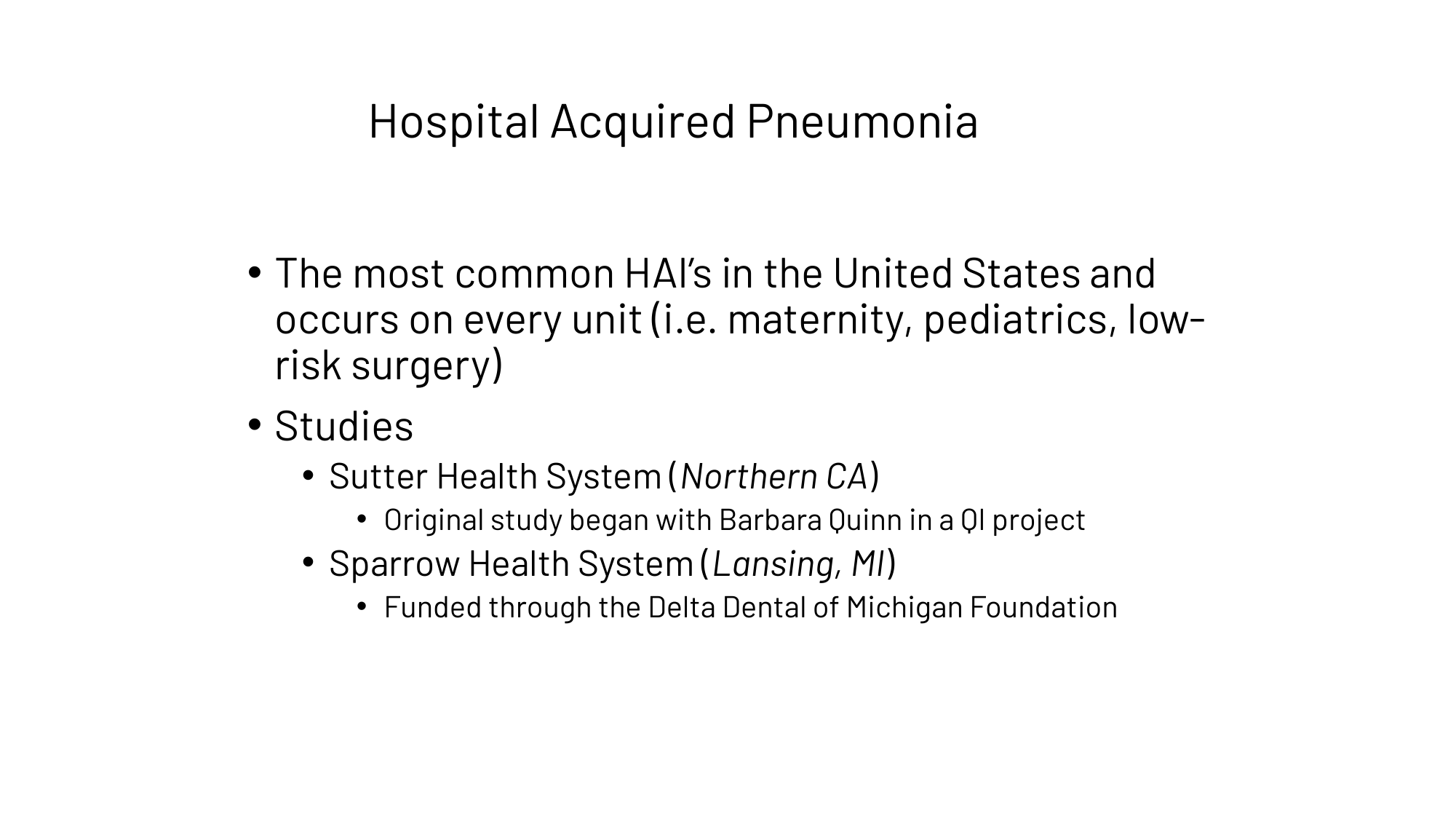

# Hospital Acquired Pneumonia
The most common HAI’s in the United States and occurs on every unit (i.e. maternity, pediatrics, low-risk surgery)
Studies
Sutter Health System (Northern CA)
Original study began with Barbara Quinn in a QI project
Sparrow Health System (Lansing, MI)
Funded through the Delta Dental of Michigan Foundation